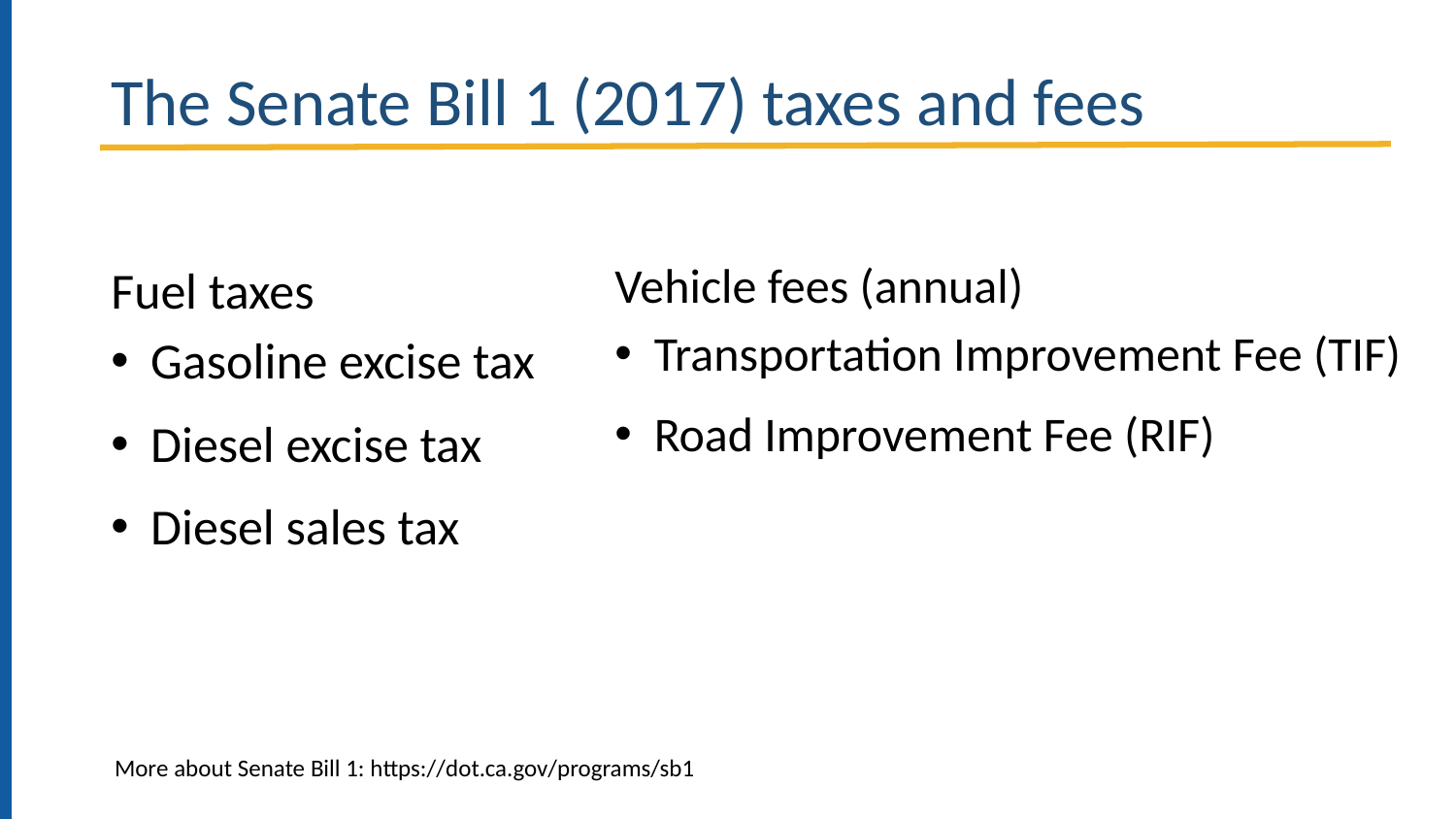

# The Senate Bill 1 (2017) taxes and fees
Vehicle fees (annual)
 Transportation Improvement Fee (TIF)
 Road Improvement Fee (RIF)
Fuel taxes
 Gasoline excise tax
 Diesel excise tax
 Diesel sales tax

More about Senate Bill 1: https://dot.ca.gov/programs/sb1